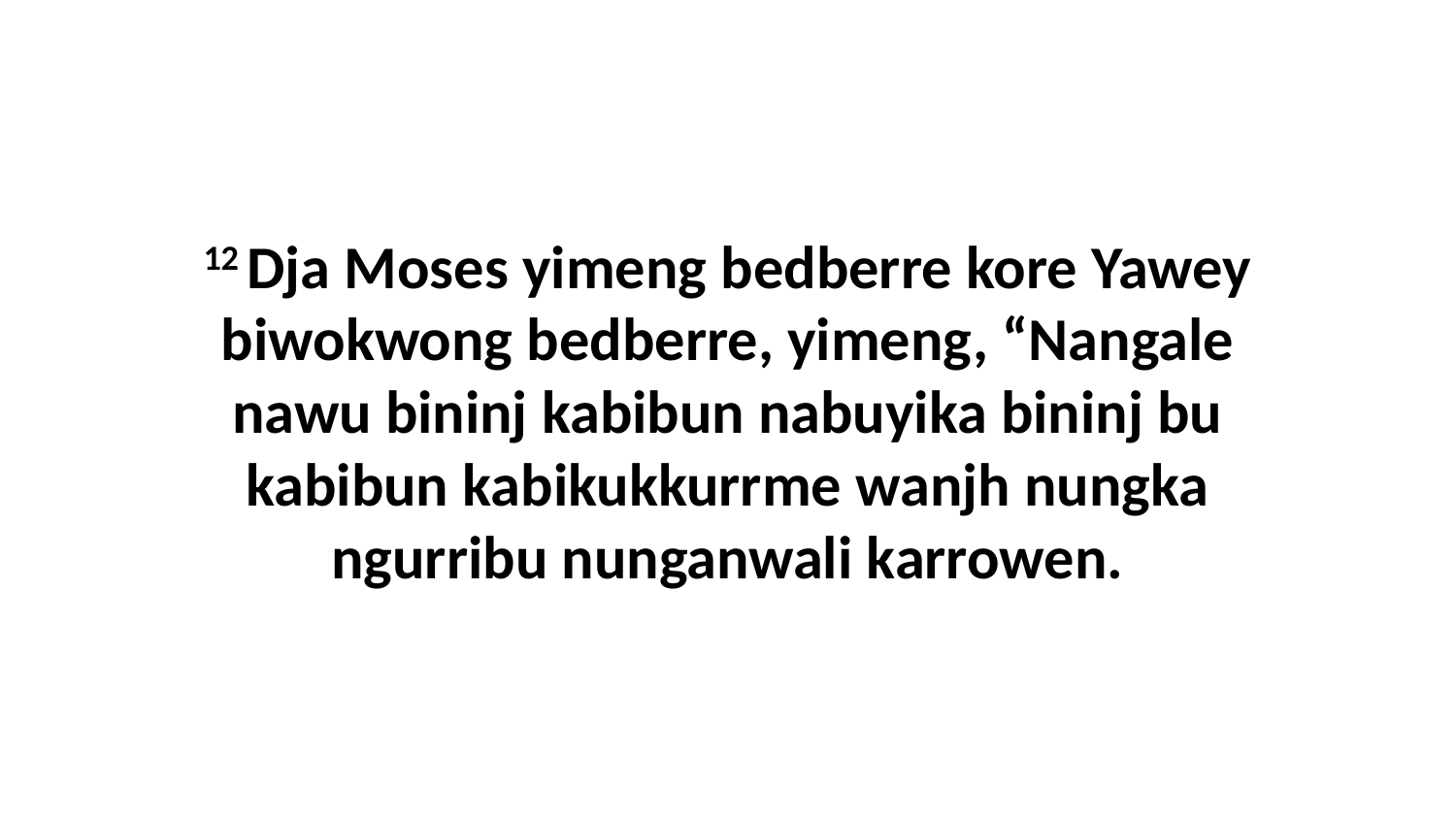

12 Dja Moses yimeng bedberre kore Yawey biwokwong bedberre, yimeng, “Nangale nawu bininj kabibun nabuyika bininj bu kabibun kabikukkurrme wanjh nungka ngurribu nunganwali karrowen.